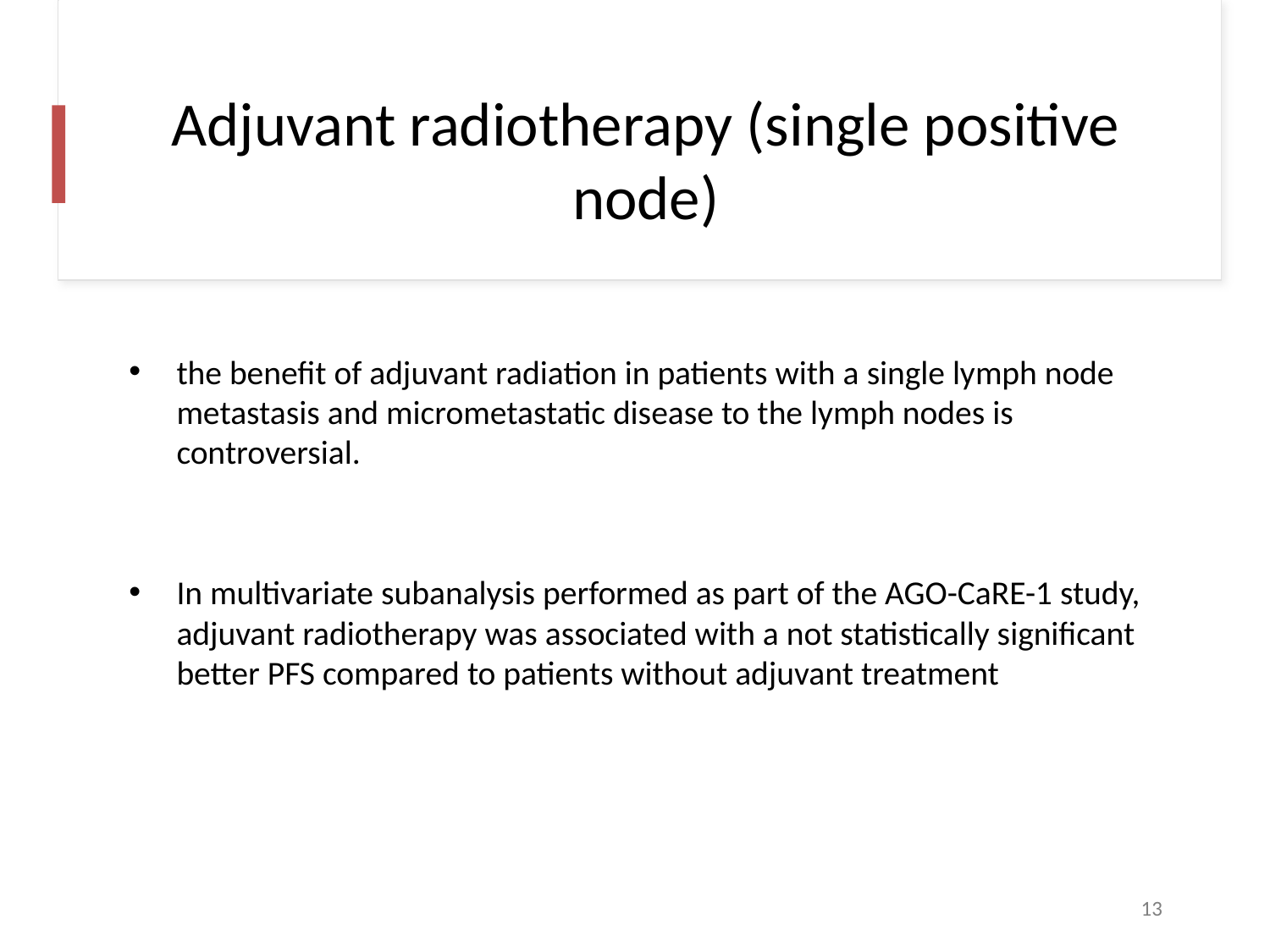

# Adjuvant radiotherapy (single positive node)

the benefit of adjuvant radiation in patients with a single lymph node metastasis and micrometastatic disease to the lymph nodes is controversial.

In multivariate subanalysis performed as part of the AGO-CaRE-1 study, adjuvant radiotherapy was associated with a not statistically significant better PFS compared to patients without adjuvant treatment

13